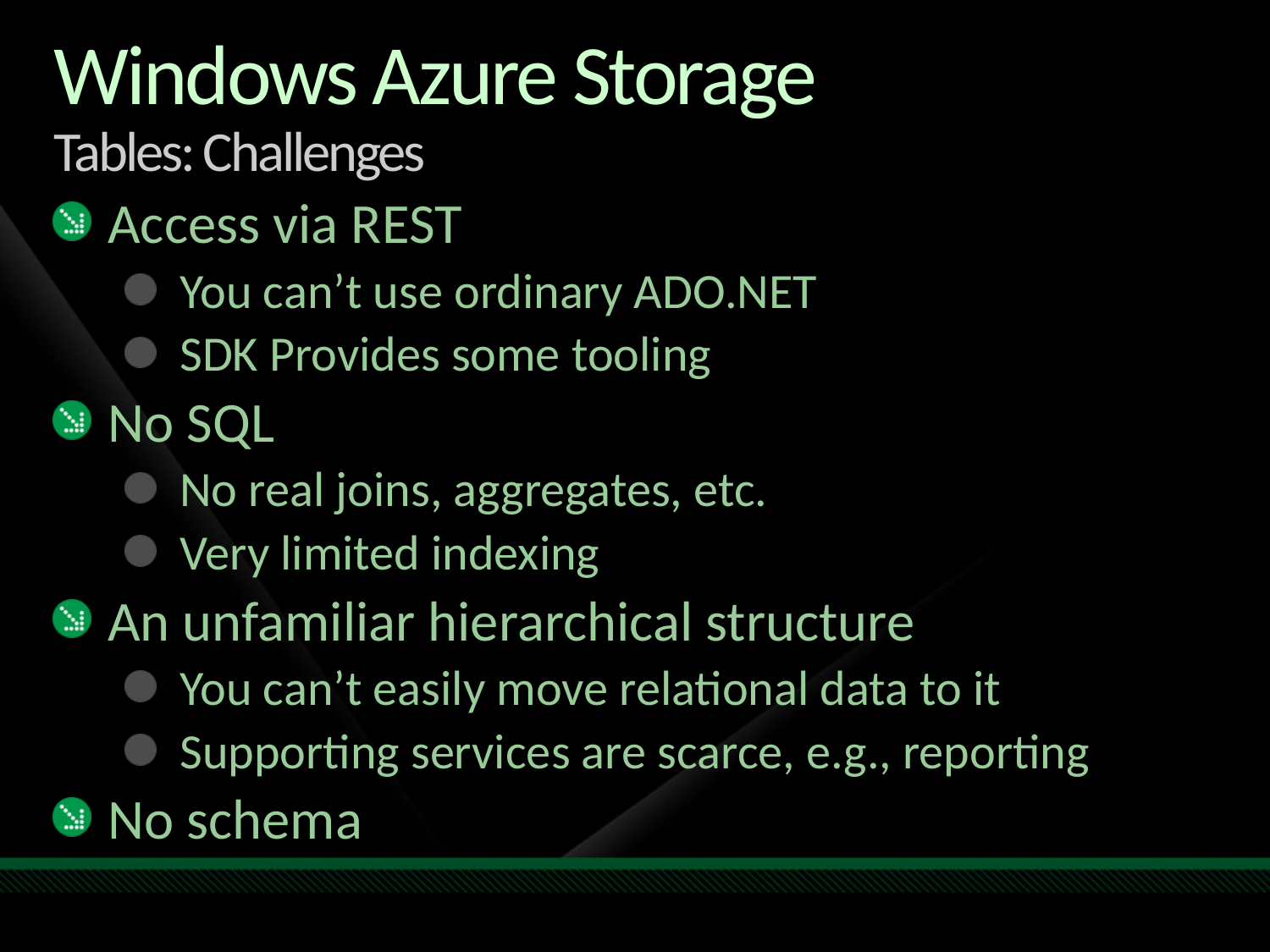

# Windows Azure Storage Tables: Challenges
Access via REST
You can’t use ordinary ADO.NET
SDK Provides some tooling
No SQL
No real joins, aggregates, etc.
Very limited indexing
An unfamiliar hierarchical structure
You can’t easily move relational data to it
Supporting services are scarce, e.g., reporting
No schema